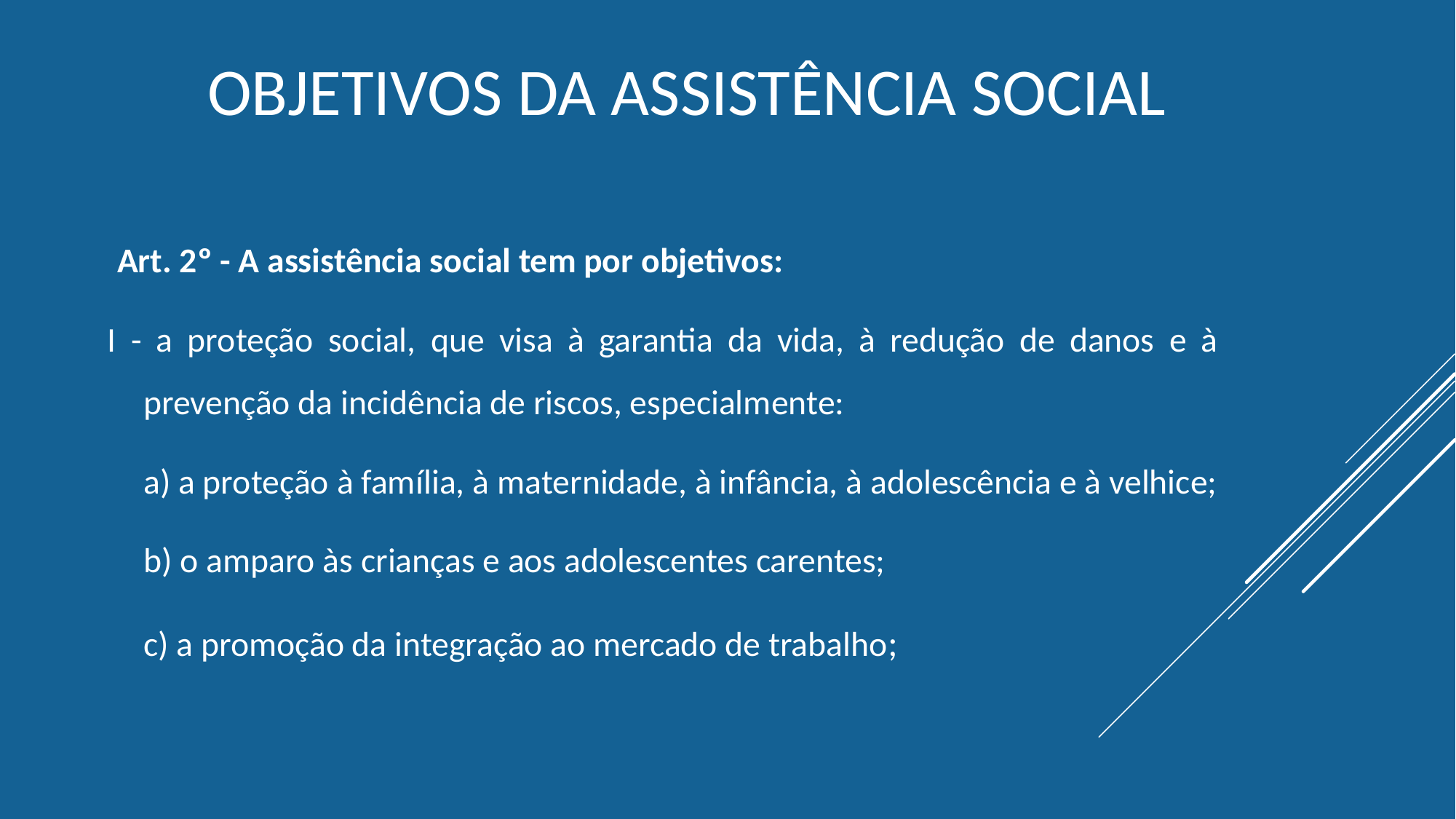

# Objetivos da Assistência Social
 Art. 2º - A assistência social tem por objetivos:
I - a proteção social, que visa à garantia da vida, à redução de danos e à prevenção da incidência de riscos, especialmente:
	a) a proteção à família, à maternidade, à infância, à adolescência e à velhice;
	b) o amparo às crianças e aos adolescentes carentes;
	c) a promoção da integração ao mercado de trabalho;